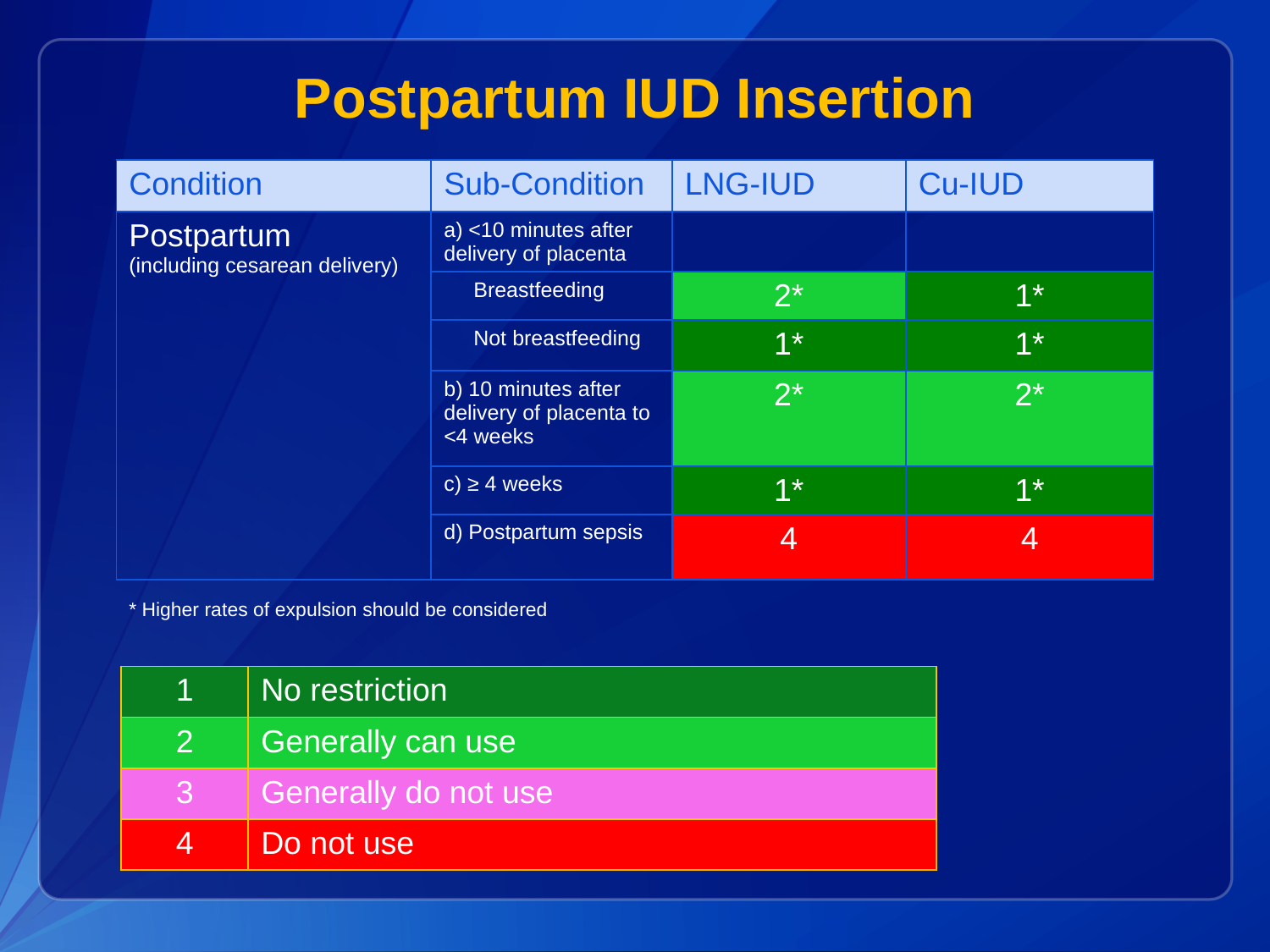

# Postpartum IUD Insertion
| Condition | Sub-Condition | LNG-IUD | Cu-IUD |
| --- | --- | --- | --- |
| Postpartum (including cesarean delivery) | a) <10 minutes after delivery of placenta |  |  |
|  | Breastfeeding | 2\* | 1\* |
|  | Not breastfeeding | 1\* | 1\* |
|  | b) 10 minutes after delivery of placenta to <4 weeks | 2\* | 2\* |
|  | c) ≥ 4 weeks | 1\* | 1\* |
|  | d) Postpartum sepsis | 4 | 4 |
* Higher rates of expulsion should be considered
| 1 | No restriction |
| --- | --- |
| 2 | Generally can use |
| 3 | Generally do not use |
| 4 | Do not use |